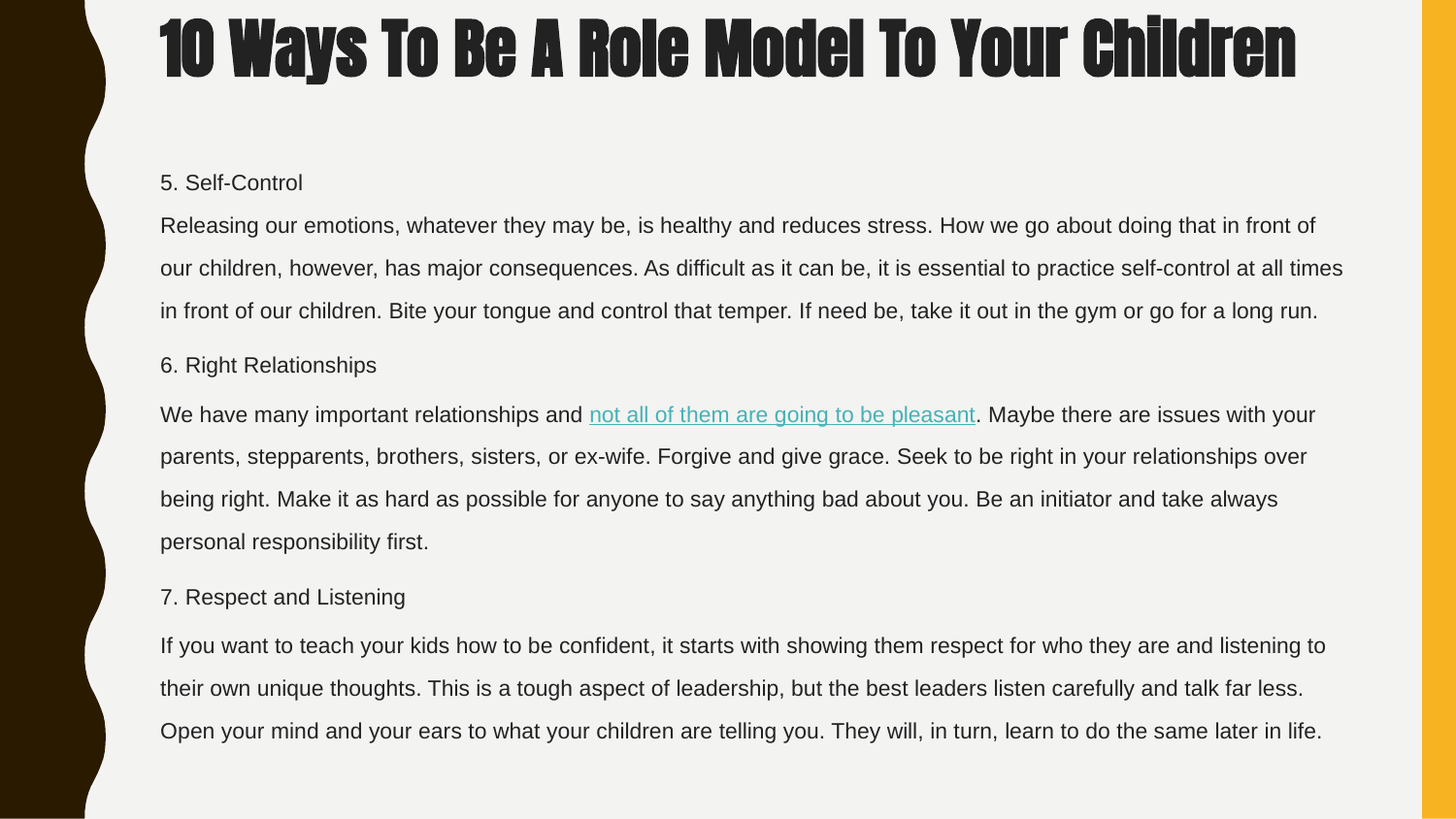

# 10 Ways To Be A Role Model To Your Children
5. Self-Control
Releasing our emotions, whatever they may be, is healthy and reduces stress. How we go about doing that in front of our children, however, has major consequences. As difficult as it can be, it is essential to practice self-control at all times in front of our children. Bite your tongue and control that temper. If need be, take it out in the gym or go for a long run.
6. Right Relationships
We have many important relationships and not all of them are going to be pleasant. Maybe there are issues with your parents, stepparents, brothers, sisters, or ex-wife. Forgive and give grace. Seek to be right in your relationships over being right. Make it as hard as possible for anyone to say anything bad about you. Be an initiator and take always personal responsibility first.
7. Respect and Listening
If you want to teach your kids how to be confident, it starts with showing them respect for who they are and listening to their own unique thoughts. This is a tough aspect of leadership, but the best leaders listen carefully and talk far less. Open your mind and your ears to what your children are telling you. They will, in turn, learn to do the same later in life.